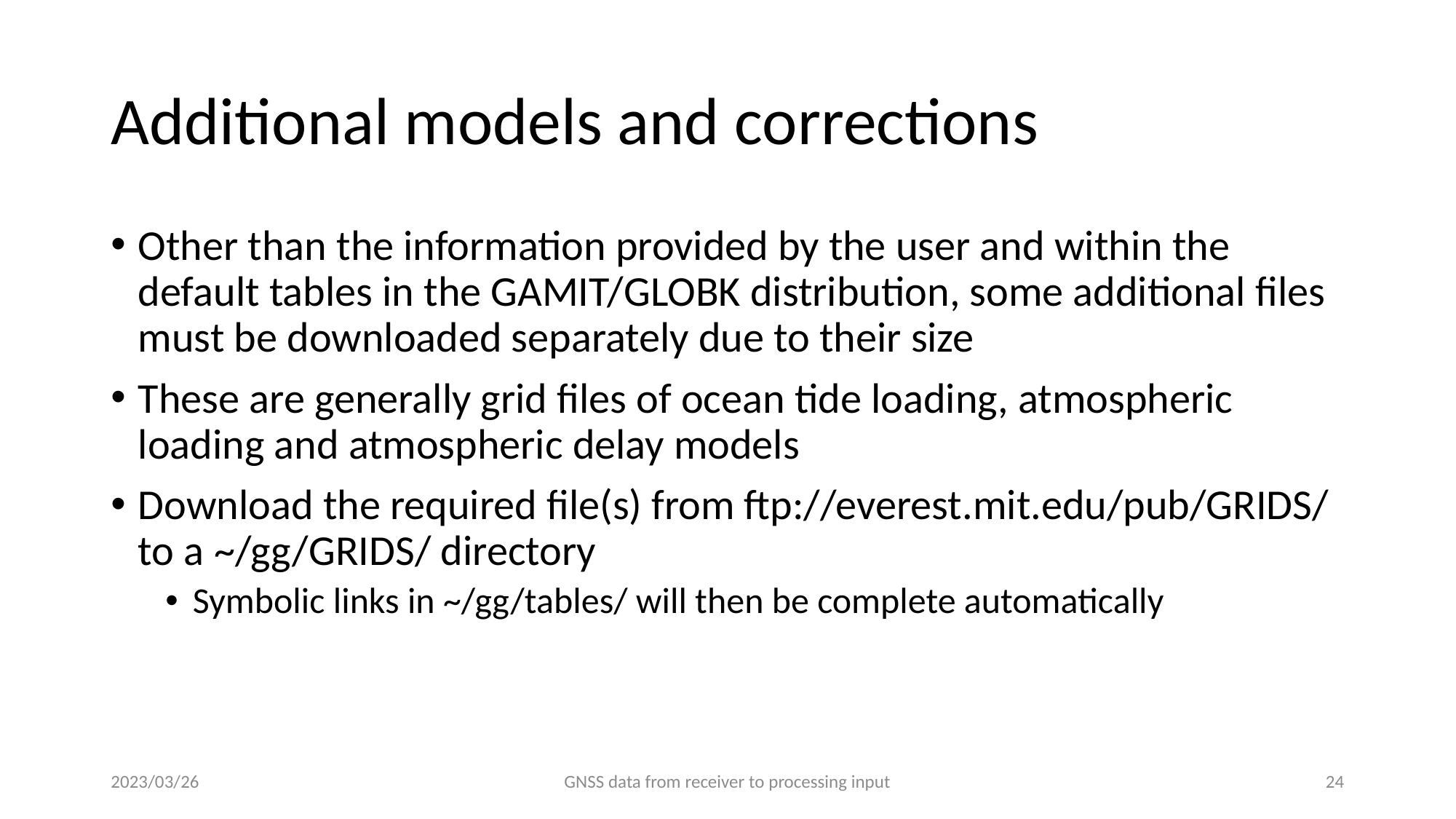

# Additional models and corrections
Other than the information provided by the user and within the default tables in the GAMIT/GLOBK distribution, some additional files must be downloaded separately due to their size
These are generally grid files of ocean tide loading, atmospheric loading and atmospheric delay models
Download the required file(s) from ftp://everest.mit.edu/pub/GRIDS/ to a ~/gg/GRIDS/ directory
Symbolic links in ~/gg/tables/ will then be complete automatically
2023/03/26
GNSS data from receiver to processing input
24